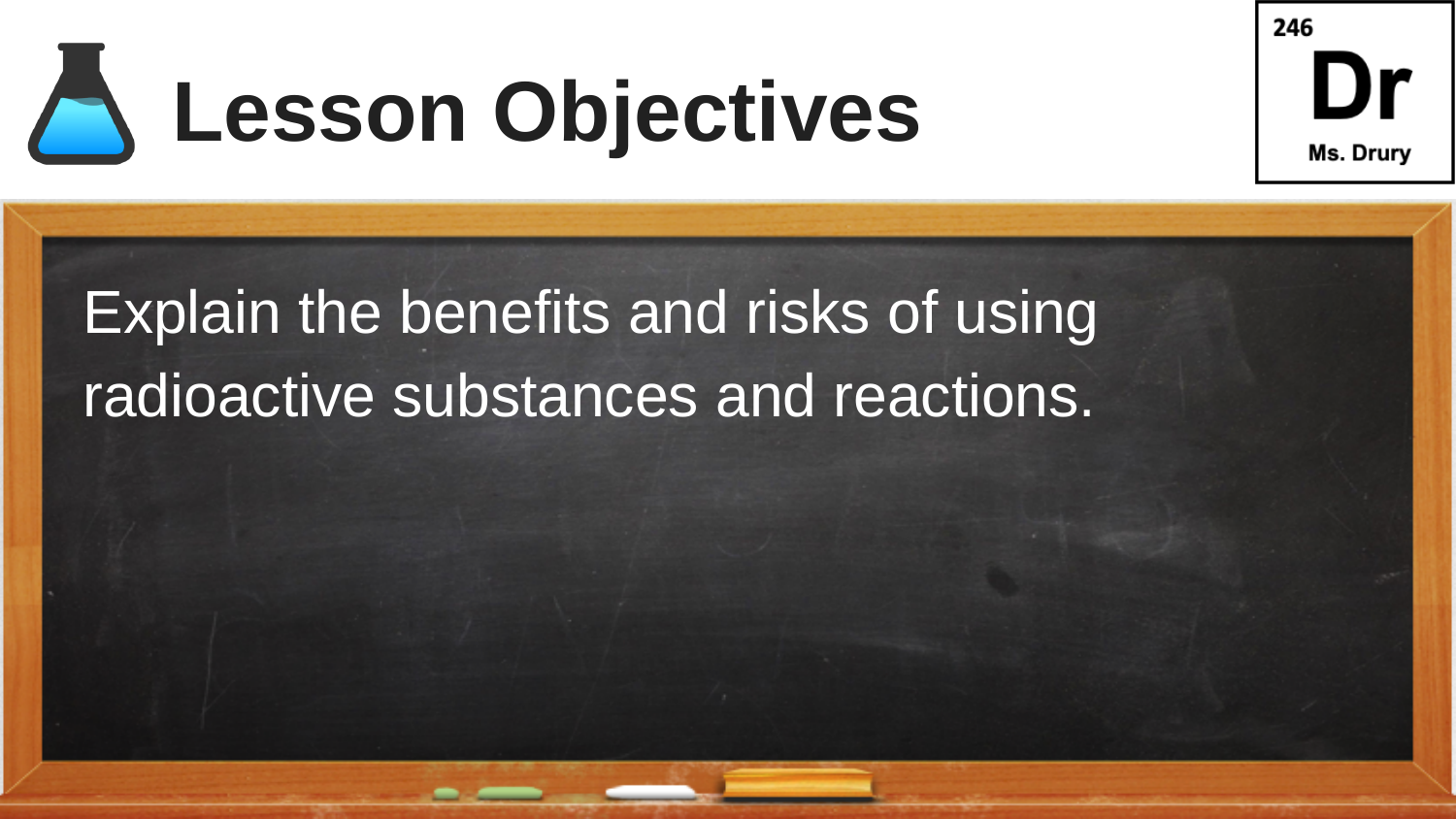

# Lesson Objectives
Explain the benefits and risks of using radioactive substances and reactions.